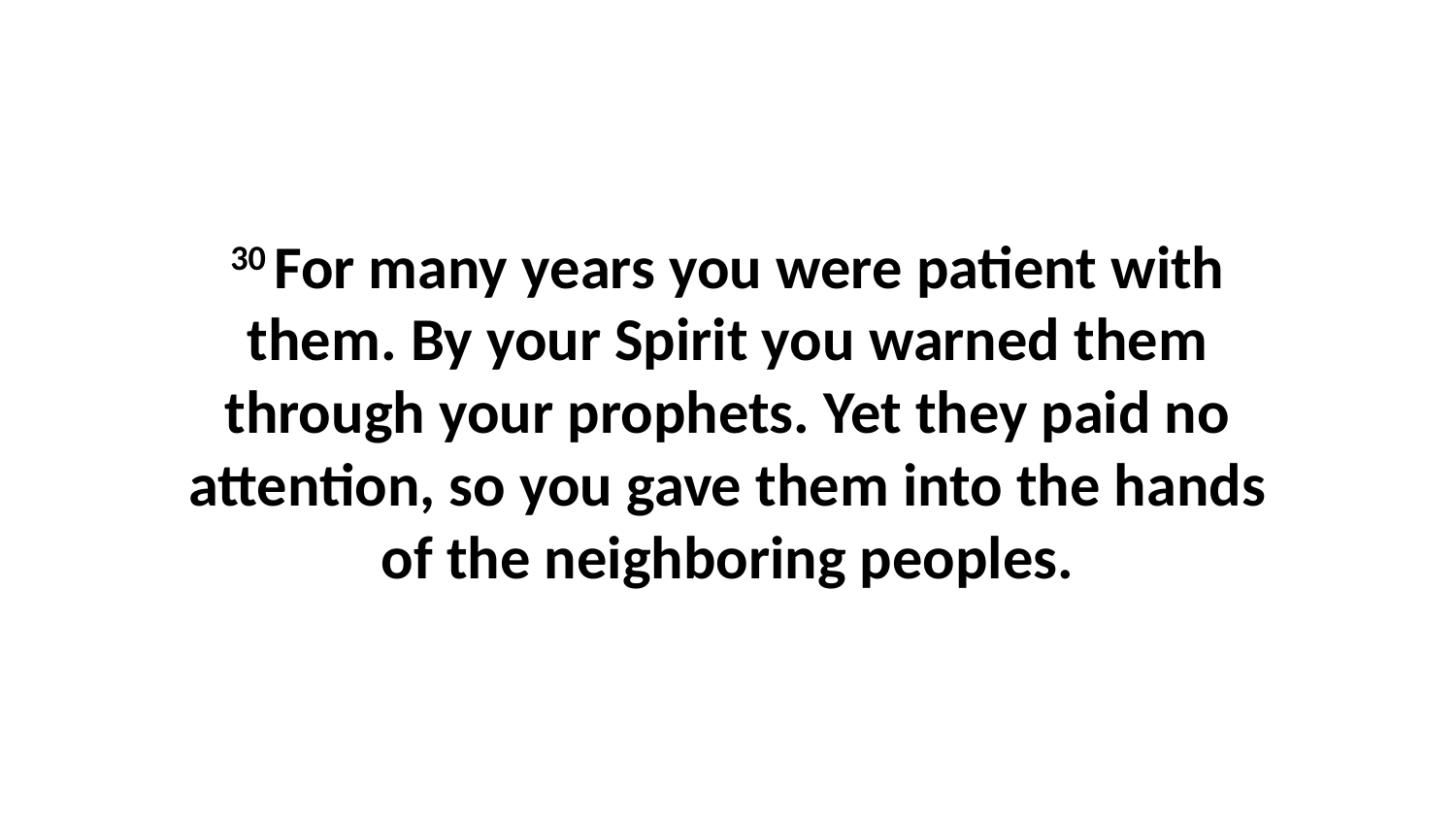

30 For many years you were patient with them. By your Spirit you warned them through your prophets. Yet they paid no attention, so you gave them into the hands of the neighboring peoples.